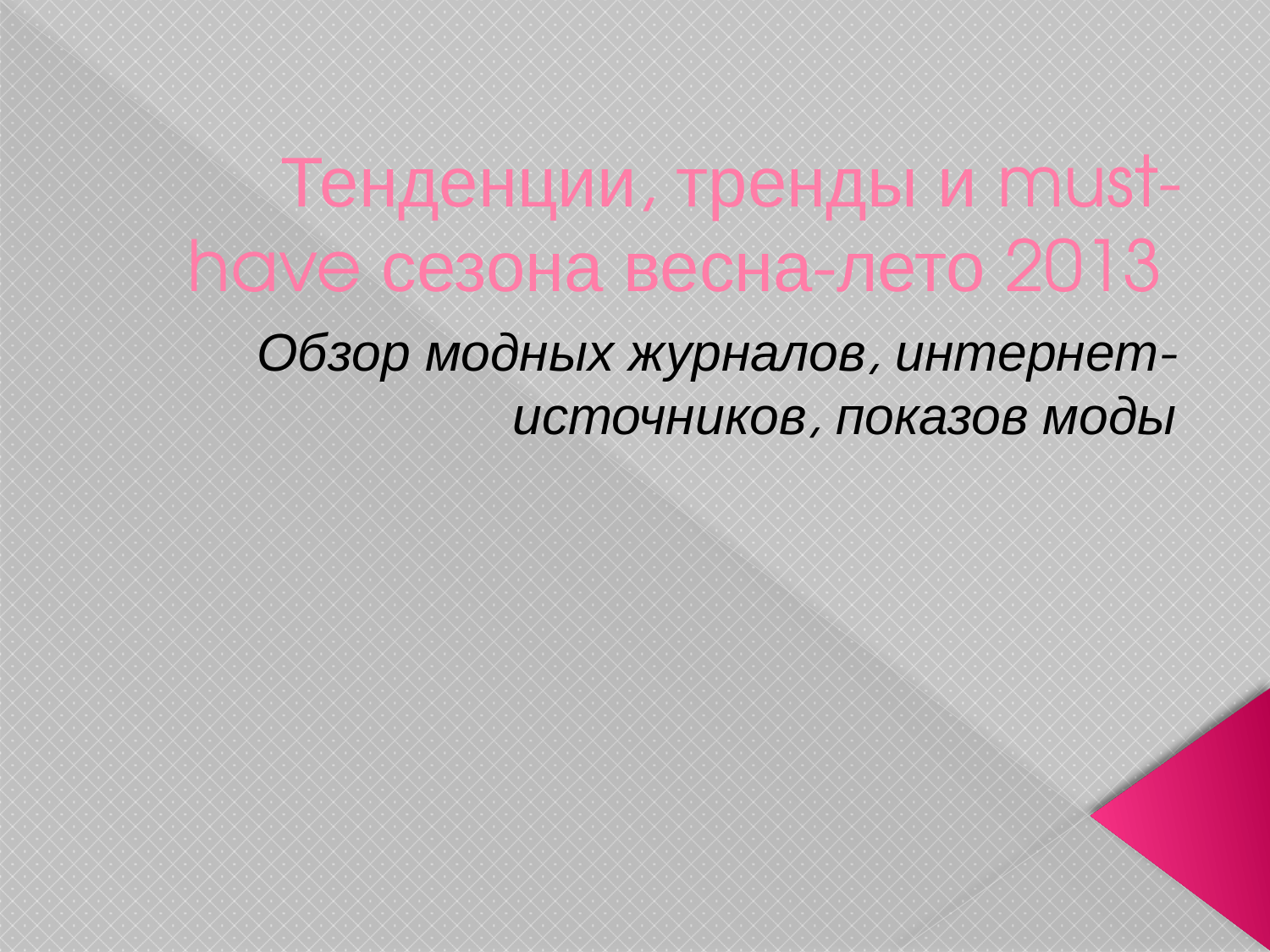

# Тенденции, тренды и must-have сезона весна-лето 2013
Обзор модных журналов, интернет-источников, показов моды